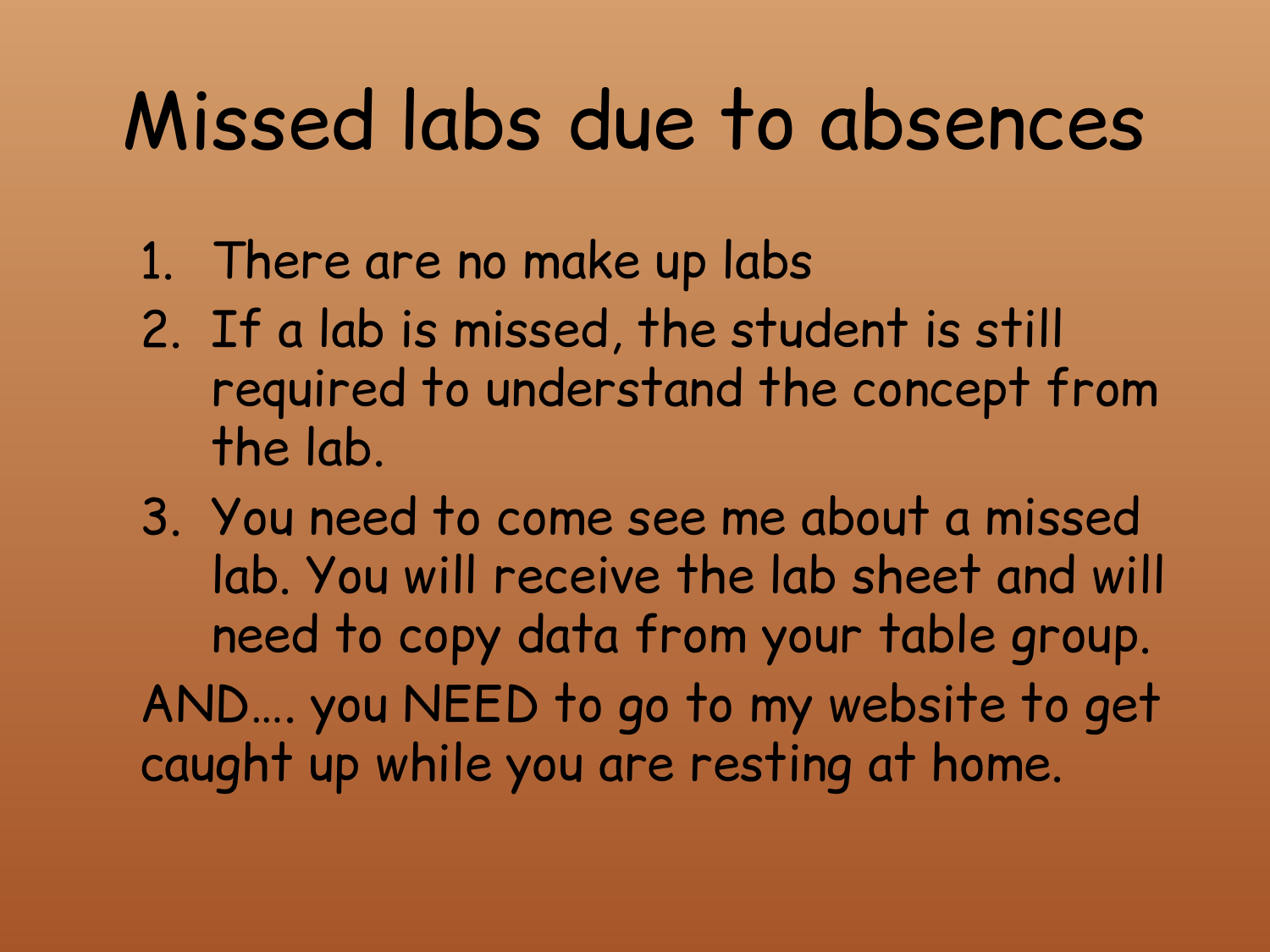

# Missed labs due to absences
There are no make up labs
If a lab is missed, the student is still required to understand the concept from the lab.
You need to come see me about a missed lab. You will receive the lab sheet and will need to copy data from your table group.
AND…. you NEED to go to my website to get caught up while you are resting at home.